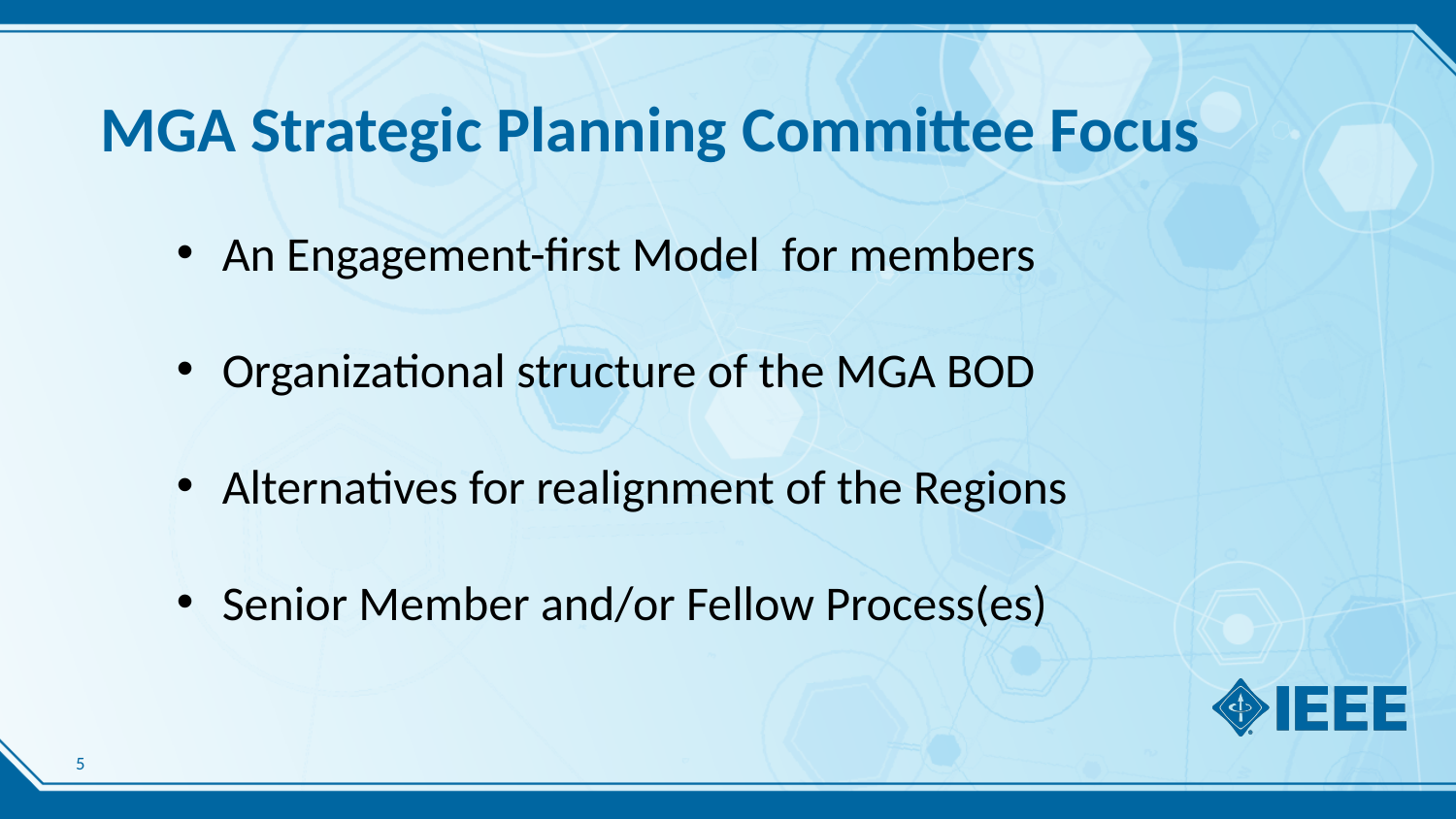

# MGA Strategic Planning Committee Focus
An Engagement-first Model  for members

Organizational structure of the MGA BOD

Alternatives for realignment of the Regions

Senior Member and/or Fellow Process(es)
5